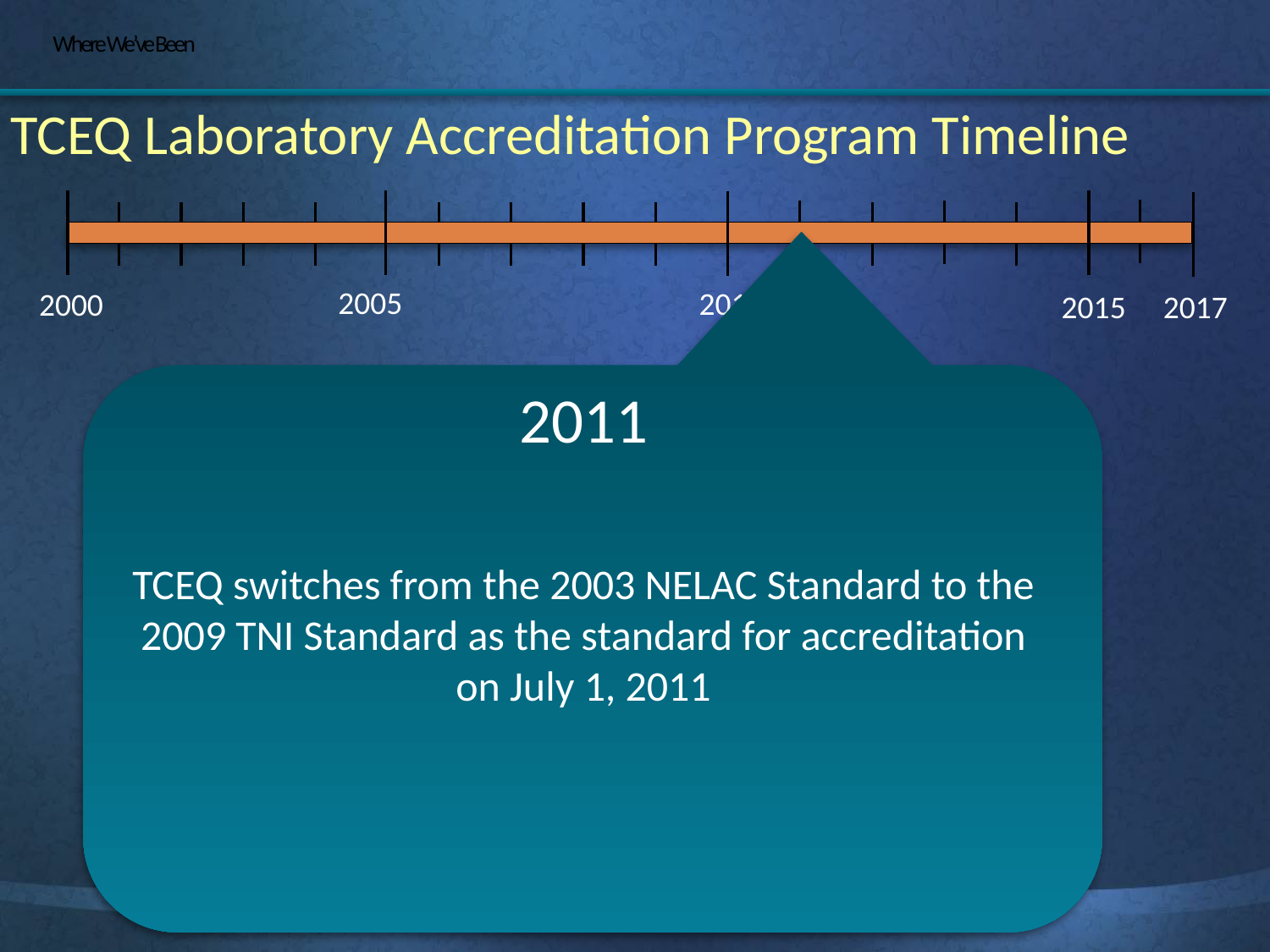

# Where We’ve Been

TCEQ Laboratory Accreditation Program Timeline

2005
2010
2000
2015
2017

2011

TCEQ switches from the 2003 NELAC Standard to the 2009 TNI Standard as the standard for accreditation on July 1, 2011